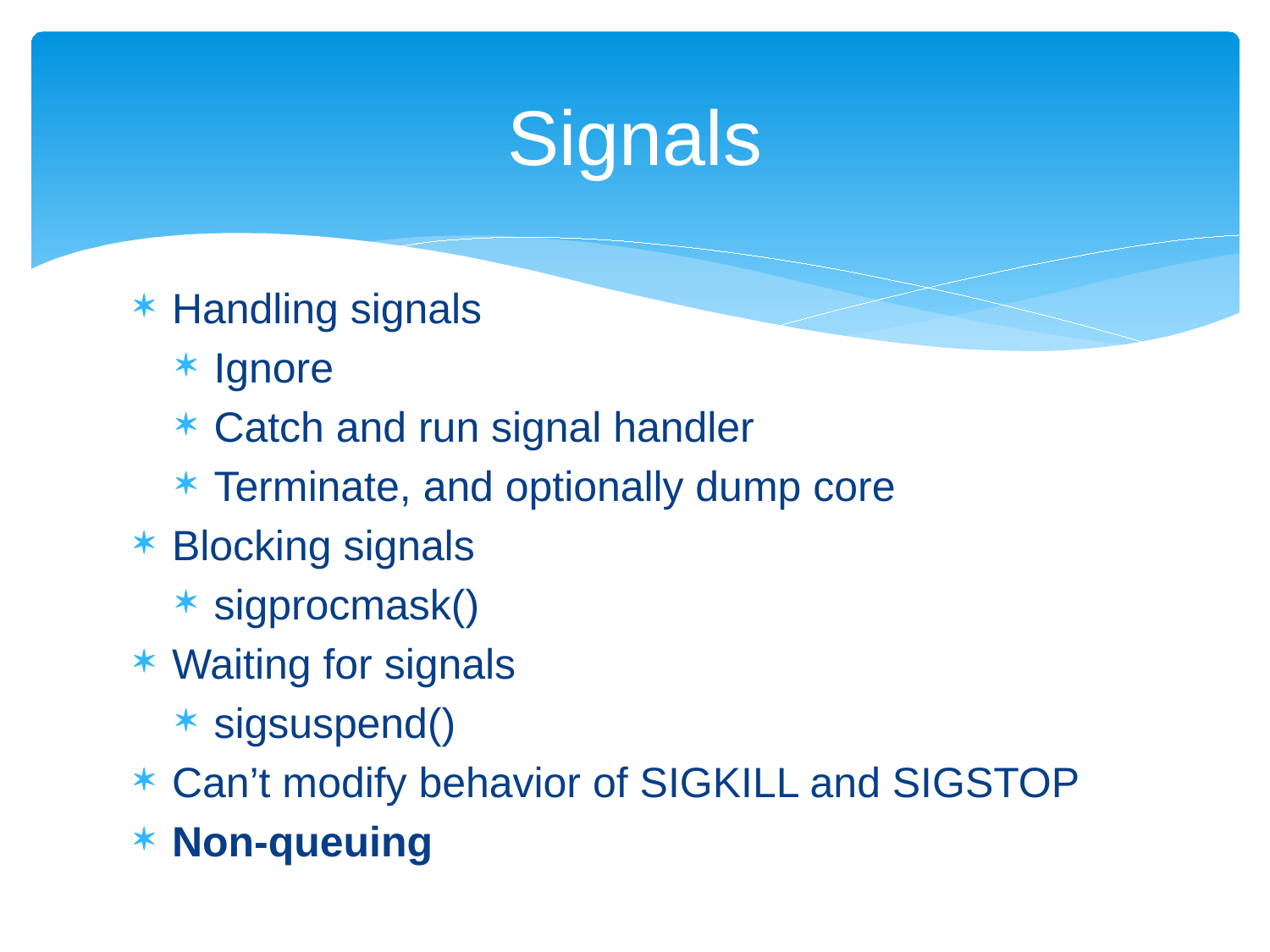

# Signals
Handling signals
Ignore
Catch and run signal handler
Terminate, and optionally dump core
Blocking signals
sigprocmask()
Waiting for signals
sigsuspend()
Can’t modify behavior of SIGKILL and SIGSTOP
Non-queuing